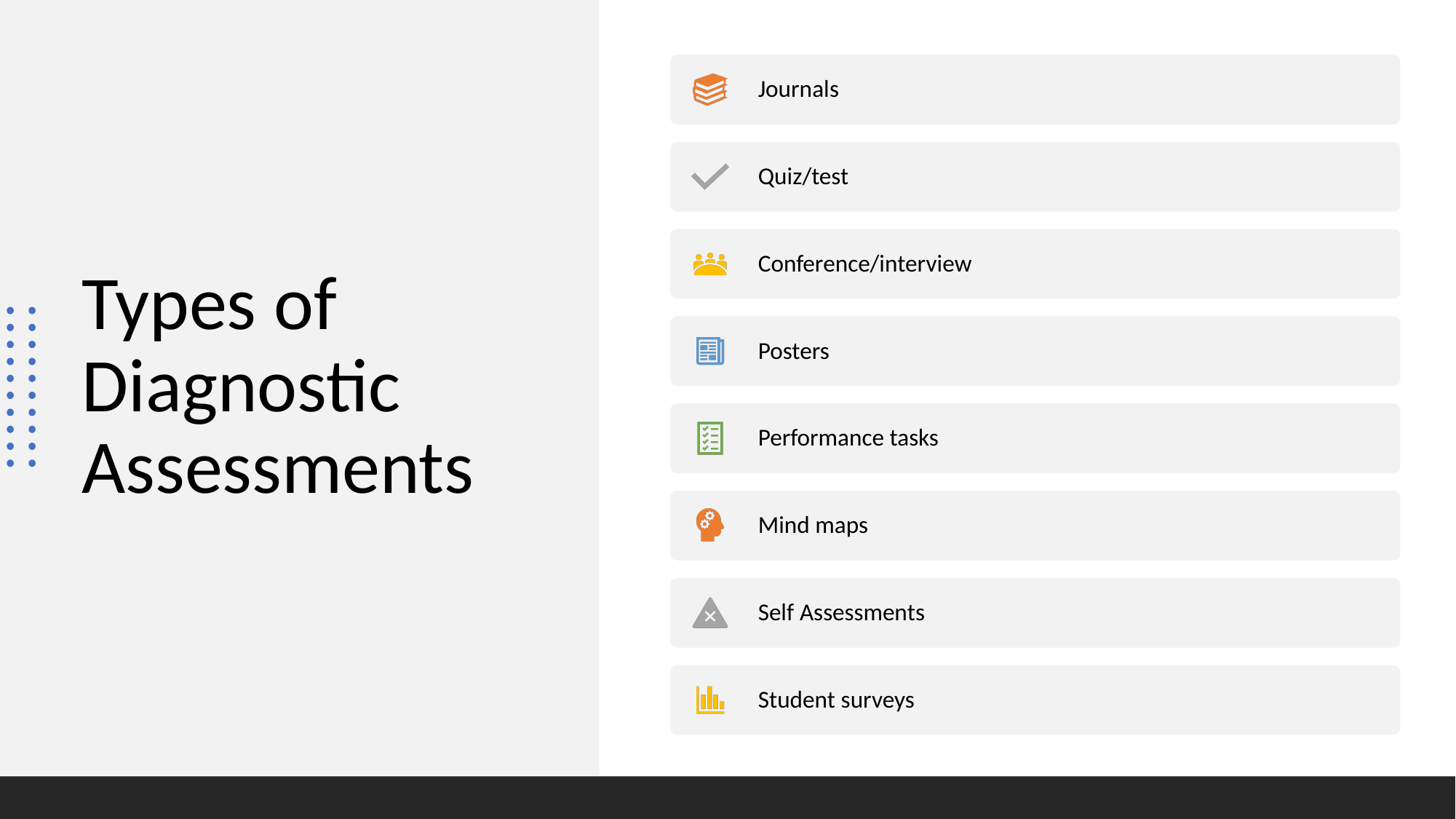

Journals
Quiz/test
Conference/interview
Posters
Performance tasks
Mind maps
Self Assessments
Student surveys
# Types of Diagnostic Assessments